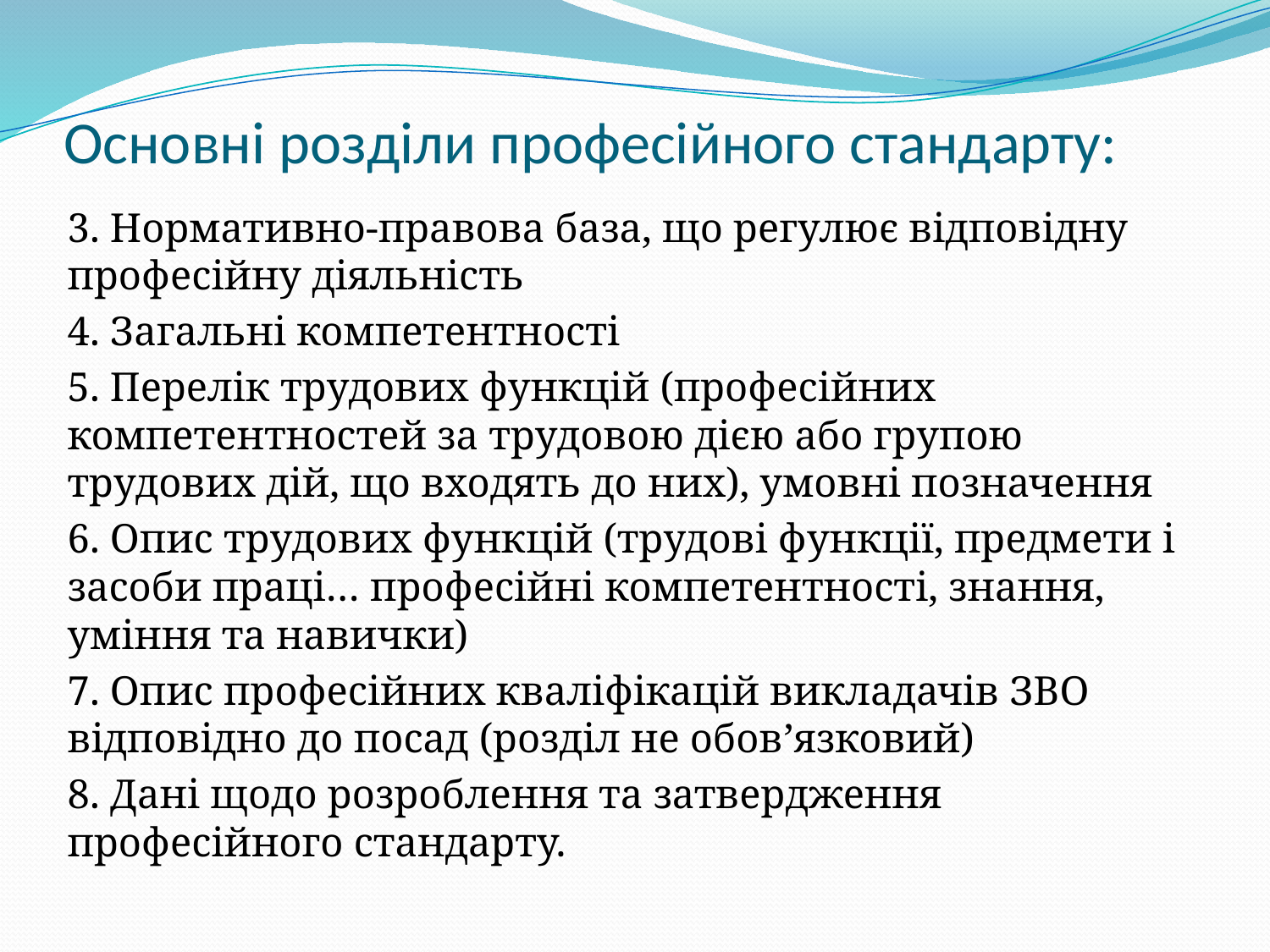

# Основні розділи професійного стандарту:
3. Нормативно-правова база, що регулює відповідну професійну діяльність
4. Загальні компетентності
5. Перелік трудових функцій (професійних компетентностей за трудовою дією або групою трудових дій, що входять до них), умовні позначення
6. Опис трудових функцій (трудові функції, предмети і засоби праці… професійні компетентності, знання, уміння та навички)
7. Опис професійних кваліфікацій викладачів ЗВО відповідно до посад (розділ не обов’язковий)
8. Дані щодо розроблення та затвердження професійного стандарту.